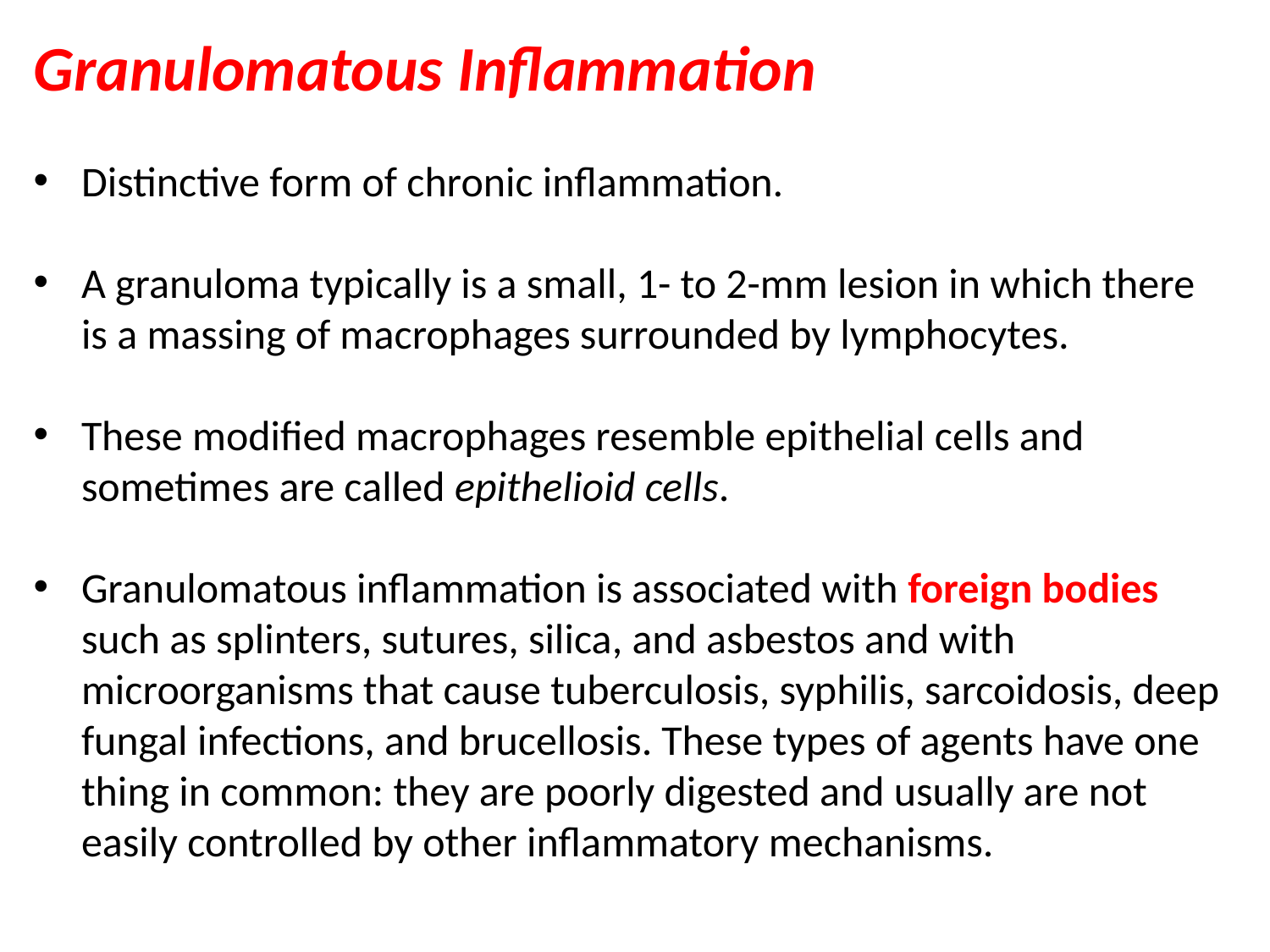

Granulomatous Inflammation

Distinctive form of chronic inflammation.

A granuloma typically is a small, 1- to 2-mm lesion in which there is a massing of macrophages surrounded by lymphocytes.

These modified macrophages resemble epithelial cells and sometimes are called epithelioid cells.

Granulomatous inflammation is associated with foreign bodies such as splinters, sutures, silica, and asbestos and with microorganisms that cause tuberculosis, syphilis, sarcoidosis, deep fungal infections, and brucellosis. These types of agents have one thing in common: they are poorly digested and usually are not easily controlled by other inflammatory mechanisms.